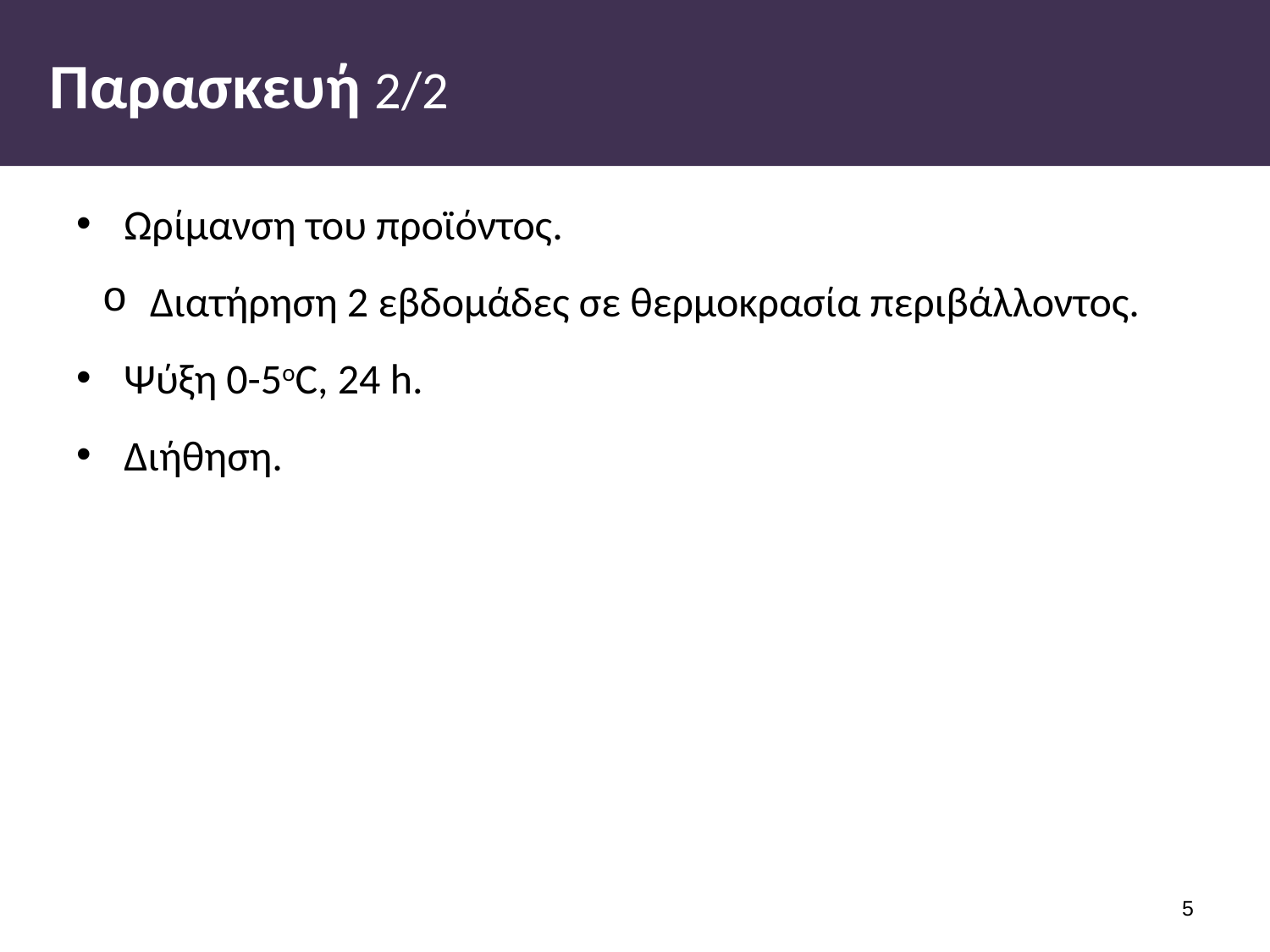

# Παρασκευή 2/2
Ωρίμανση του προϊόντος.
Διατήρηση 2 εβδομάδες σε θερμοκρασία περιβάλλοντος.
Ψύξη 0-5οC, 24 h.
Διήθηση.

5